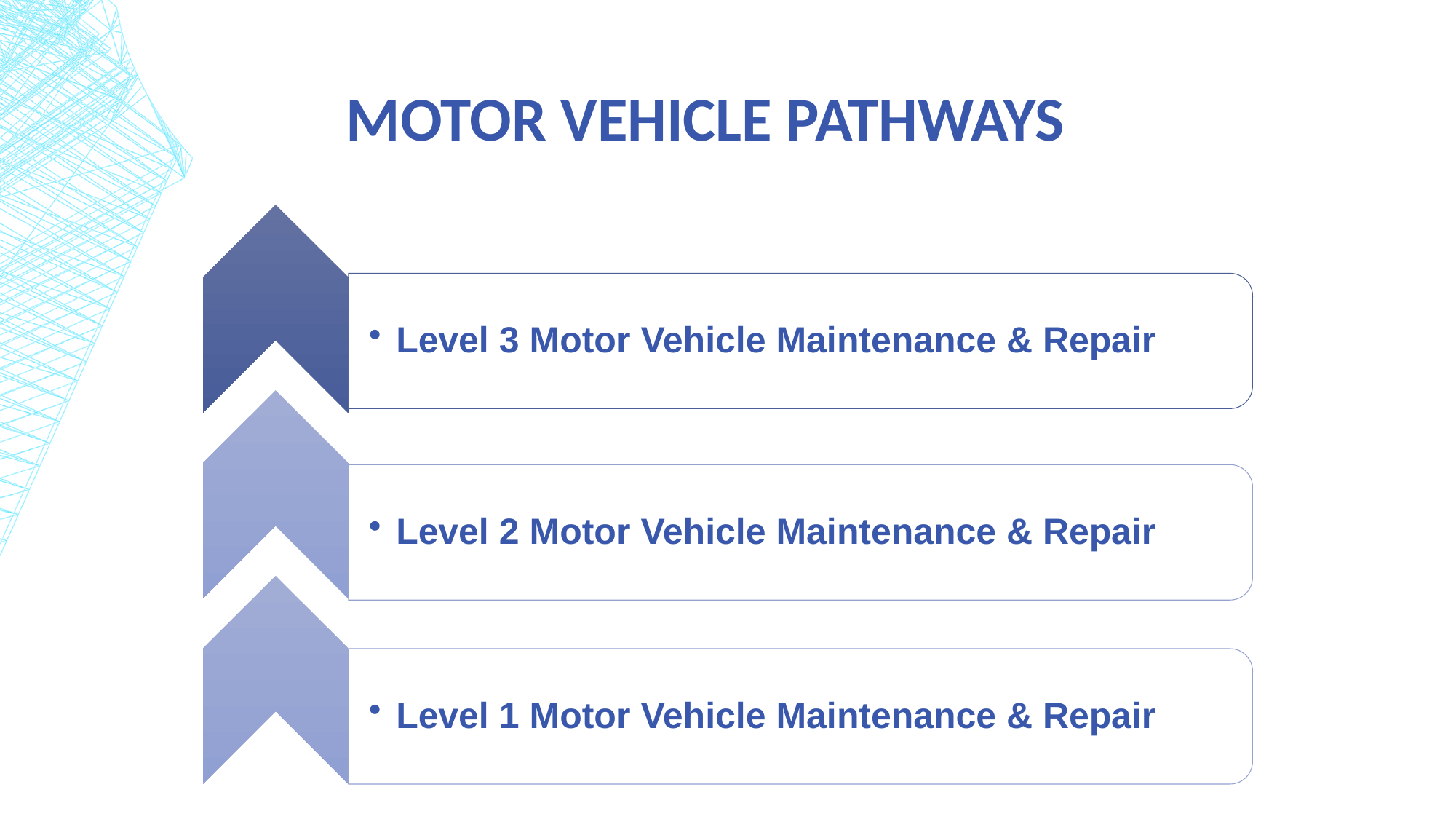

# Motor Vehicle Pathways

Level 3 Motor Vehicle Maintenance & Repair

Level 2 Motor Vehicle Maintenance & Repair

Level 1 Motor Vehicle Maintenance & Repair